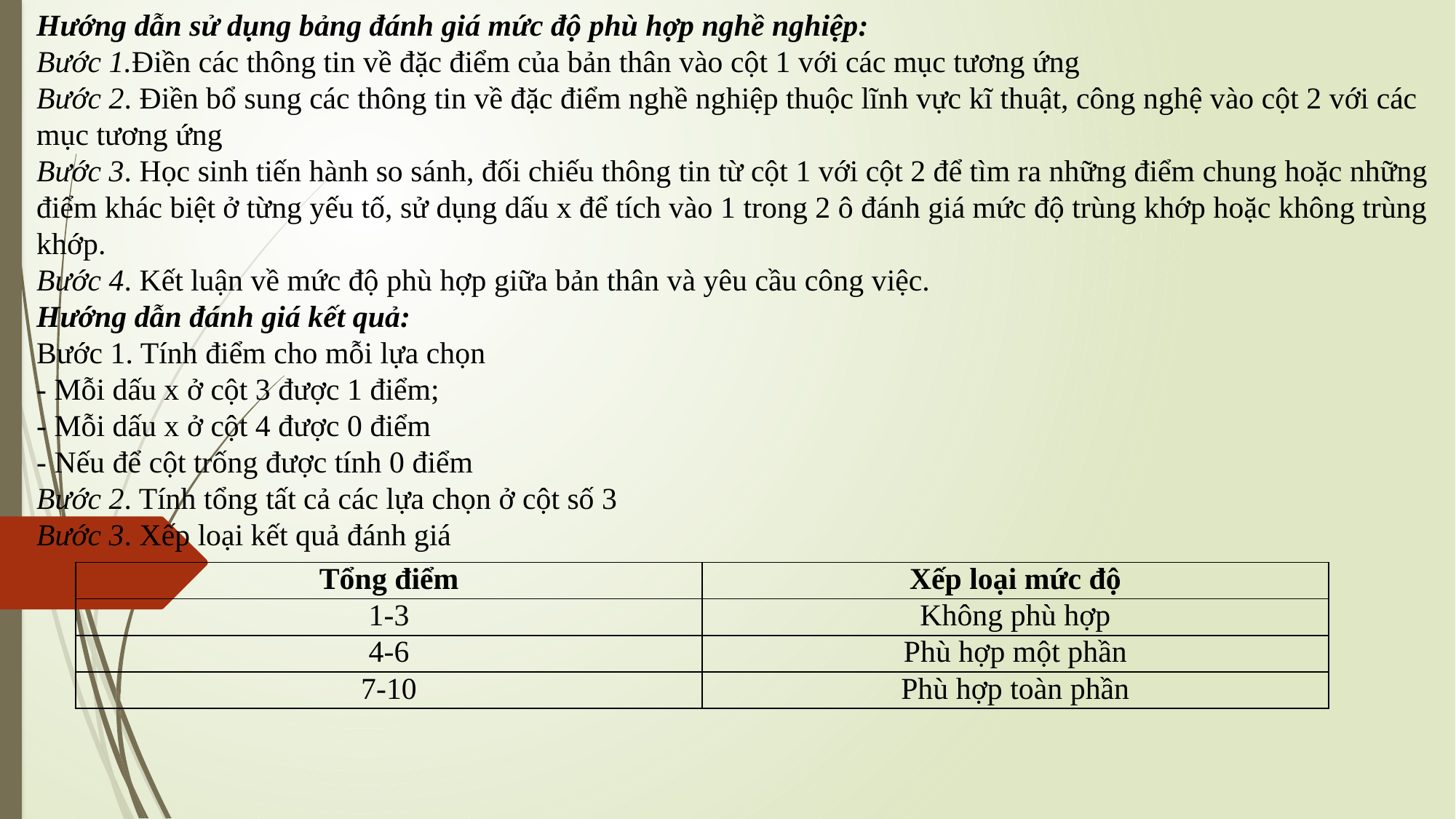

Hướng dẫn sử dụng bảng đánh giá mức độ phù hợp nghề nghiệp:
Bước 1.Điền các thông tin về đặc điểm của bản thân vào cột 1 với các mục tương ứng
Bước 2. Điền bổ sung các thông tin về đặc điểm nghề nghiệp thuộc lĩnh vực kĩ thuật, công nghệ vào cột 2 với các mục tương ứng
Bước 3. Học sinh tiến hành so sánh, đối chiếu thông tin từ cột 1 với cột 2 để tìm ra những điểm chung hoặc những điểm khác biệt ở từng yếu tố, sử dụng dấu x để tích vào 1 trong 2 ô đánh giá mức độ trùng khớp hoặc không trùng khớp.
Bước 4. Kết luận về mức độ phù hợp giữa bản thân và yêu cầu công việc.
Hướng dẫn đánh giá kết quả:
Bước 1. Tính điểm cho mỗi lựa chọn
- Mỗi dấu x ở cột 3 được 1 điểm;
- Mỗi dấu x ở cột 4 được 0 điểm
- Nếu để cột trống được tính 0 điểm
Bước 2. Tính tổng tất cả các lựa chọn ở cột số 3
Bước 3. Xếp loại kết quả đánh giá
| Tổng điểm | Xếp loại mức độ |
| --- | --- |
| 1-3 | Không phù hợp |
| 4-6 | Phù hợp một phần |
| 7-10 | Phù hợp toàn phần |